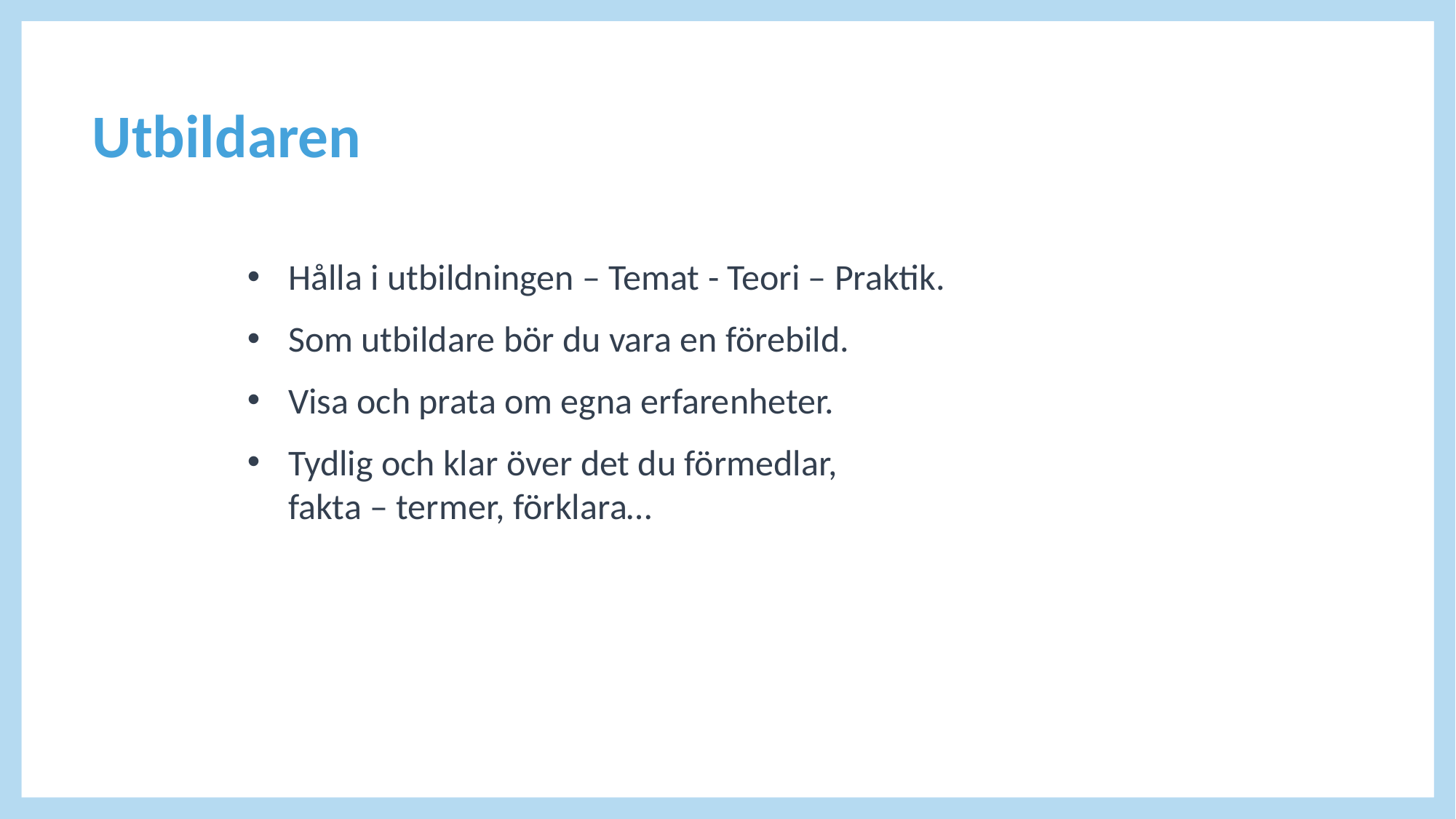

# Utbildaren

Hålla i utbildningen – Temat - Teori – Praktik.
Som utbildare bör du vara en förebild.
Visa och prata om egna erfarenheter.
Tydlig och klar över det du förmedlar,
fakta – termer, förklara…